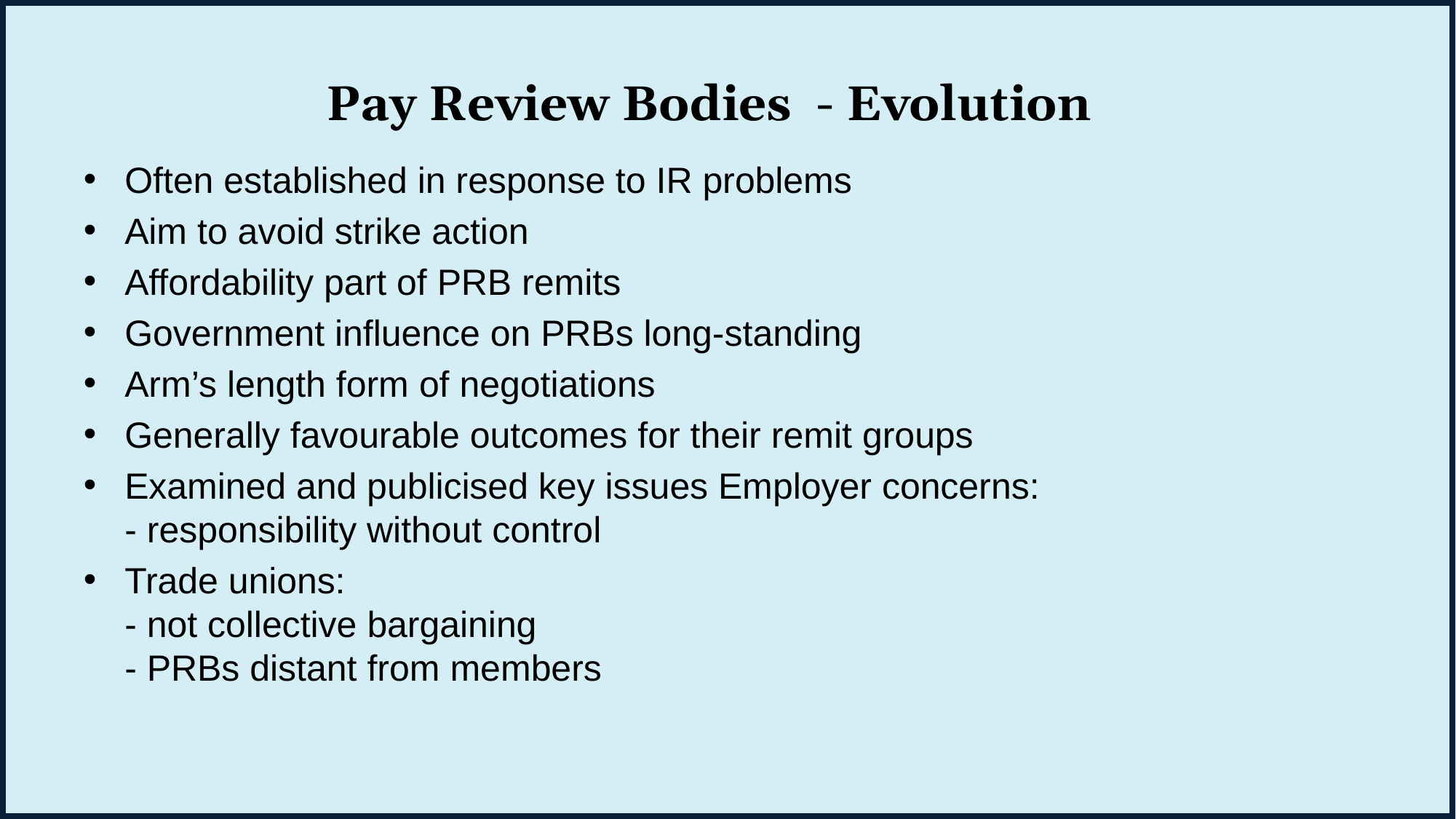

# Pay Review Bodies  - Evolution
Often established in response to IR problems
Aim to avoid strike action
Affordability part of PRB remits
Government influence on PRBs long-standing
Arm’s length form of negotiations
Generally favourable outcomes for their remit groups
Examined and publicised key issues Employer concerns:
- responsibility without control
Trade unions:
- not collective bargaining
- PRBs distant from members